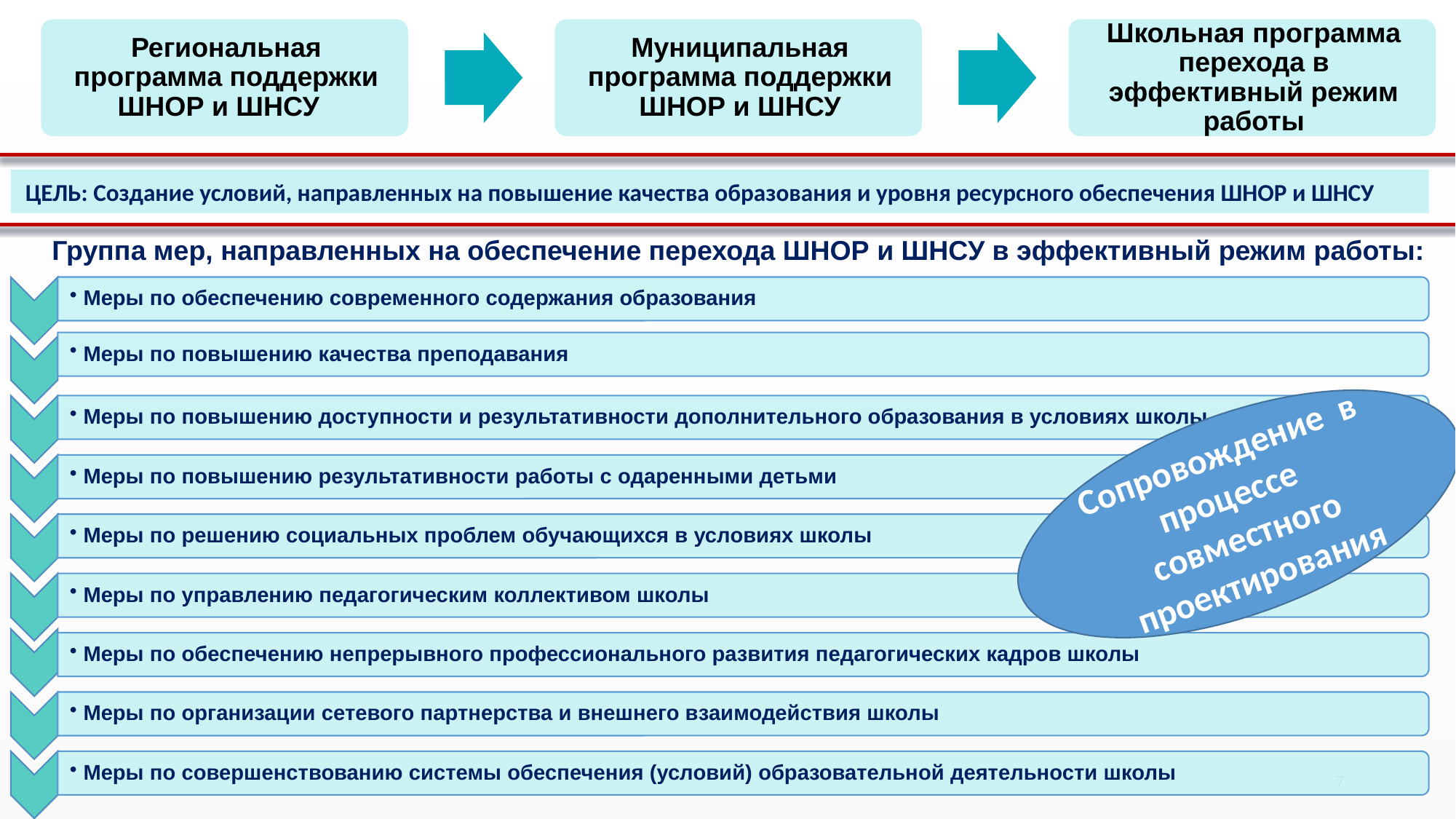

Региональная программа поддержки ШНОР и ШНСУ

Муниципальная программа поддержки ШНОР и ШНСУ

Школьная программа перехода в эффективный режим работы
ЦЕЛЬ: Создание условий, направленных на повышение качества образования и уровня ресурсного обеспечения ШНОР и ШНСУ
Группа мер, направленных на обеспечение перехода ШНОР и ШНСУ в эффективный режим работы:

Меры по обеспечению современного содержания образования

Меры по повышению качества преподавания

Меры по повышению доступности и результативности дополнительного образования в условиях школы

Меры по повышению результативности работы с одаренными детьми

Меры по решению социальных проблем обучающихся в условиях школы

Меры по управлению педагогическим коллективом школы

Меры по обеспечению непрерывного профессионального развития педагогических кадров школы

Меры по организации сетевого партнерства и внешнего взаимодействия школы

Меры по совершенствованию системы обеспечения (условий) образовательной деятельности школы
Сопровождение  в процессе  совместного проектирования
7